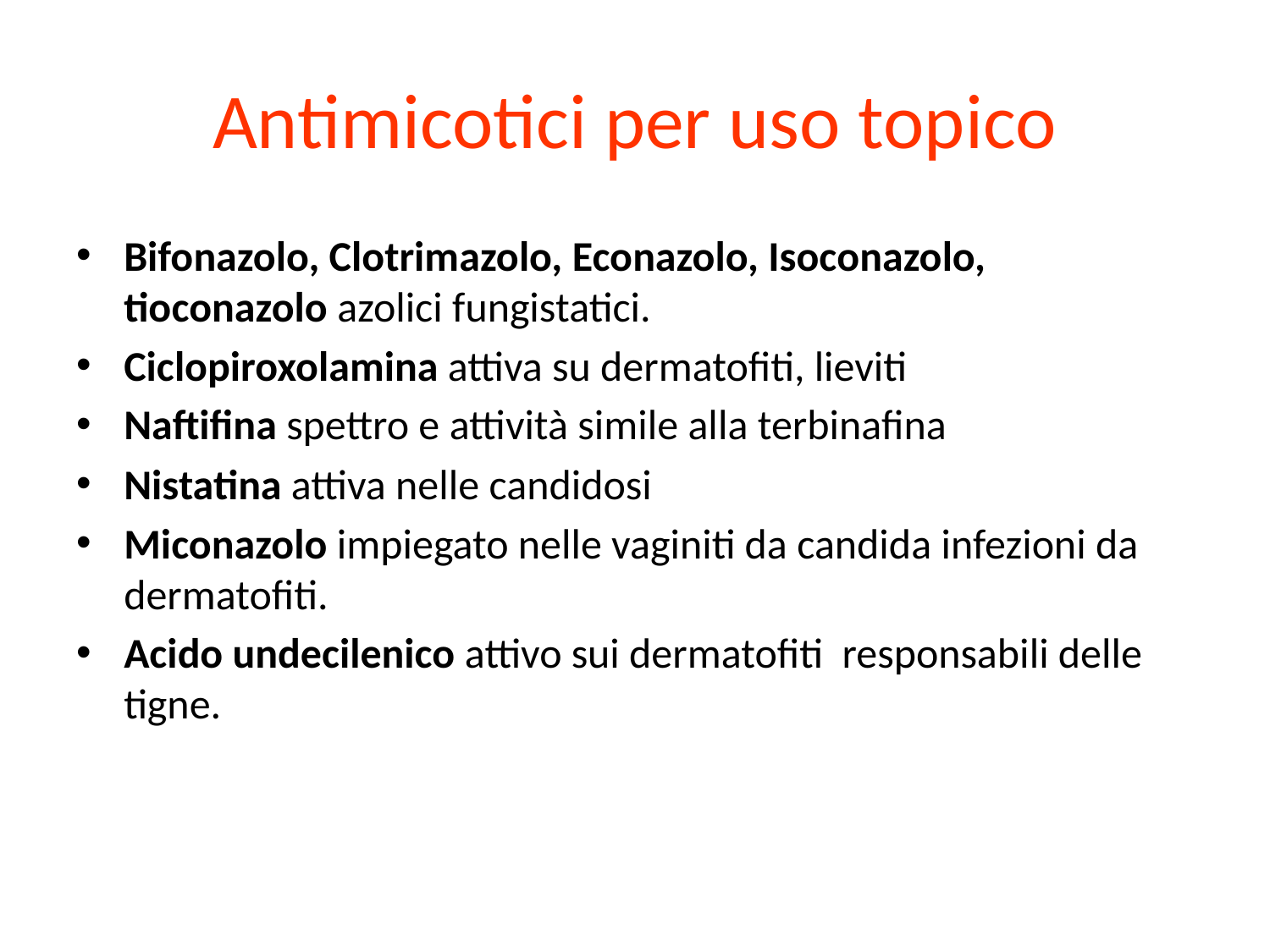

# Antimicotici per uso topico
Bifonazolo, Clotrimazolo, Econazolo, Isoconazolo, tioconazolo azolici fungistatici.
Ciclopiroxolamina attiva su dermatofiti, lieviti
Naftifina spettro e attività simile alla terbinafina
Nistatina attiva nelle candidosi
Miconazolo impiegato nelle vaginiti da candida infezioni da dermatofiti.
Acido undecilenico attivo sui dermatofiti  responsabili delle tigne.